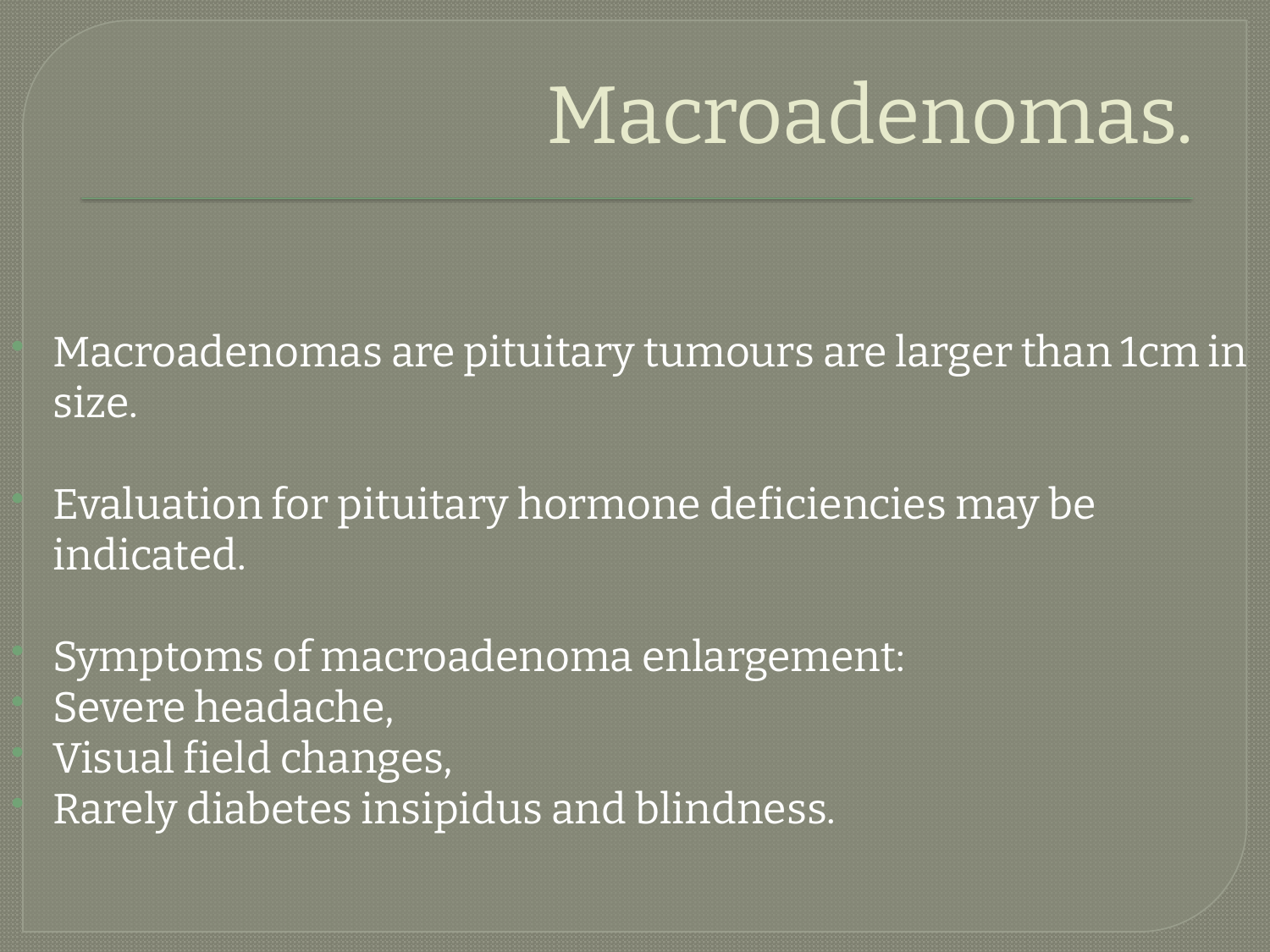

# Macroadenomas.

Macroadenomas are pituitary tumours are larger than 1cm in size.

Evaluation for pituitary hormone deficiencies may be indicated.

Symptoms of macroadenoma enlargement:
Severe headache,
Visual field changes,
Rarely diabetes insipidus and blindness.